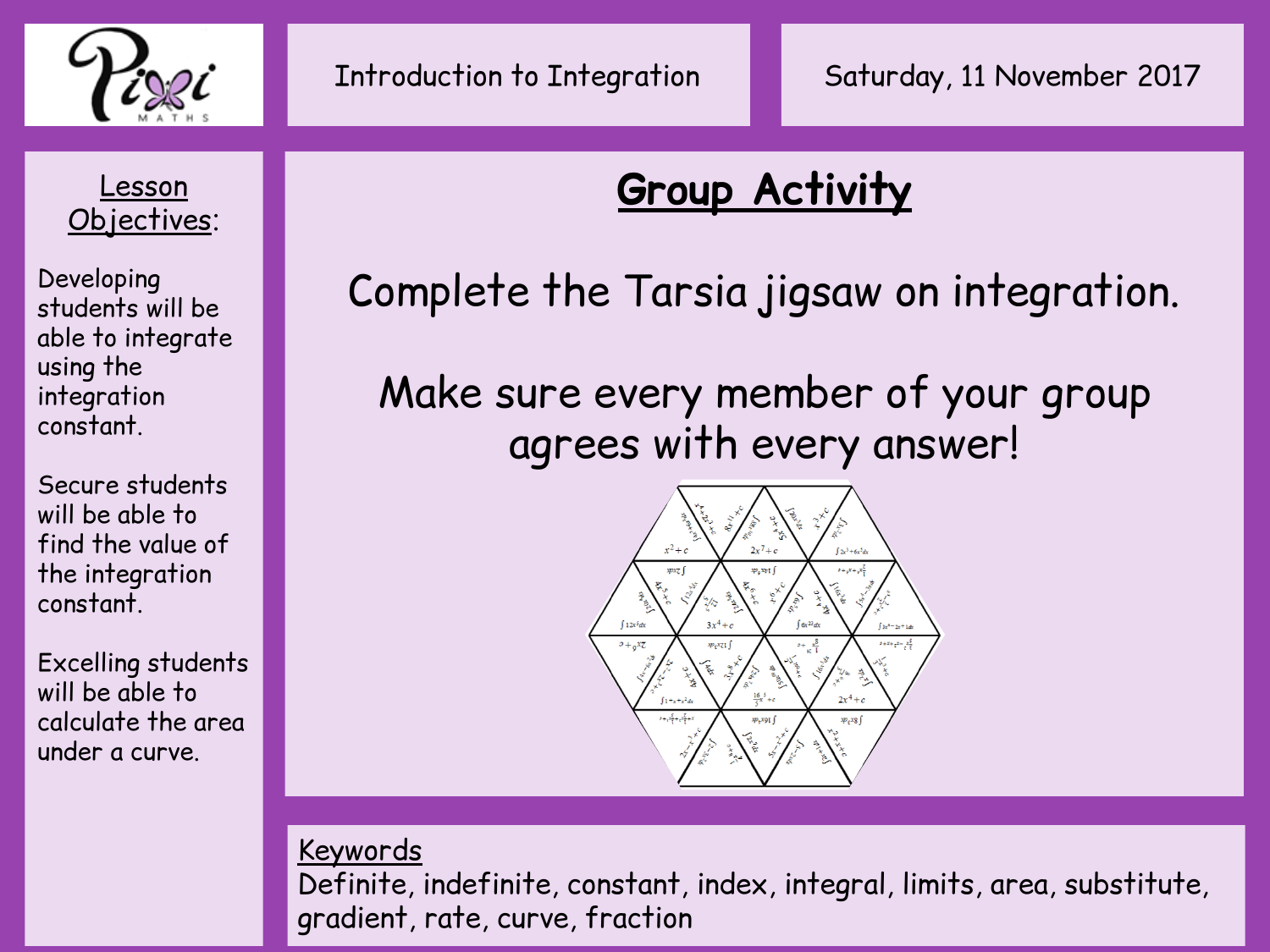

Group Activity

Complete the Tarsia jigsaw on integration.

Make sure every member of your group agrees with every answer!